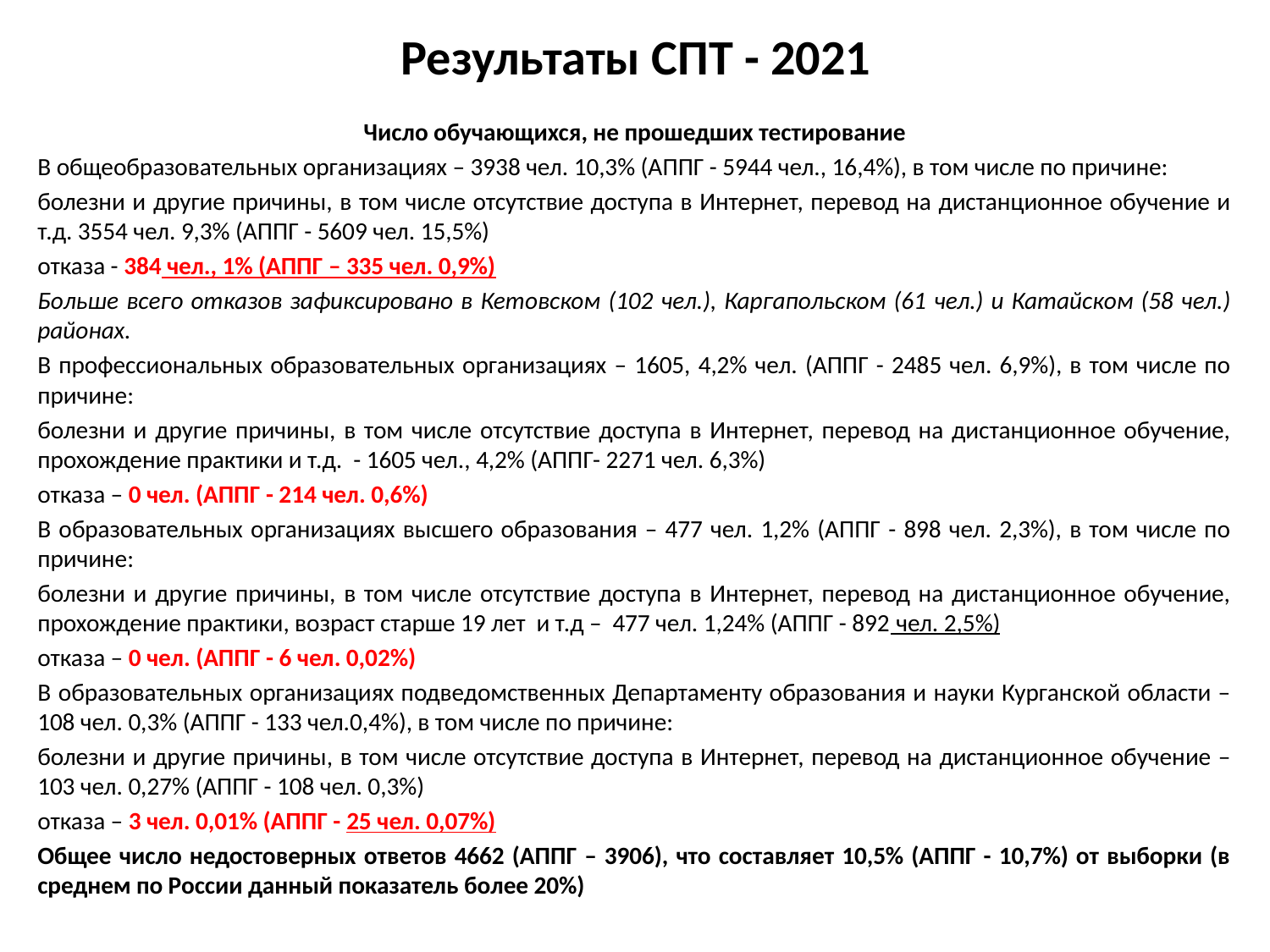

# Результаты СПТ - 2021
Число обучающихся, не прошедших тестирование
В общеобразовательных организациях – 3938 чел. 10,3% (АППГ - 5944 чел., 16,4%), в том числе по причине:
болезни и другие причины, в том числе отсутствие доступа в Интернет, перевод на дистанционное обучение и т.д. 3554 чел. 9,3% (АППГ - 5609 чел. 15,5%)
отказа - 384 чел., 1% (АППГ – 335 чел. 0,9%)
Больше всего отказов зафиксировано в Кетовском (102 чел.), Каргапольском (61 чел.) и Катайском (58 чел.) районах.
В профессиональных образовательных организациях – 1605, 4,2% чел. (АППГ - 2485 чел. 6,9%), в том числе по причине:
болезни и другие причины, в том числе отсутствие доступа в Интернет, перевод на дистанционное обучение, прохождение практики и т.д.  - 1605 чел., 4,2% (АППГ- 2271 чел. 6,3%)
отказа – 0 чел. (АППГ - 214 чел. 0,6%)
В образовательных организациях высшего образования – 477 чел. 1,2% (АППГ - 898 чел. 2,3%), в том числе по причине:
болезни и другие причины, в том числе отсутствие доступа в Интернет, перевод на дистанционное обучение, прохождение практики, возраст старше 19 лет  и т.д –  477 чел. 1,24% (АППГ - 892 чел. 2,5%)
отказа – 0 чел. (АППГ - 6 чел. 0,02%)
В образовательных организациях подведомственных Департаменту образования и науки Курганской области – 108 чел. 0,3% (АППГ - 133 чел.0,4%), в том числе по причине:
болезни и другие причины, в том числе отсутствие доступа в Интернет, перевод на дистанционное обучение – 103 чел. 0,27% (АППГ - 108 чел. 0,3%)
отказа – 3 чел. 0,01% (АППГ - 25 чел. 0,07%)
Общее число недостоверных ответов 4662 (АППГ – 3906), что составляет 10,5% (АППГ - 10,7%) от выборки (в среднем по России данный показатель более 20%)